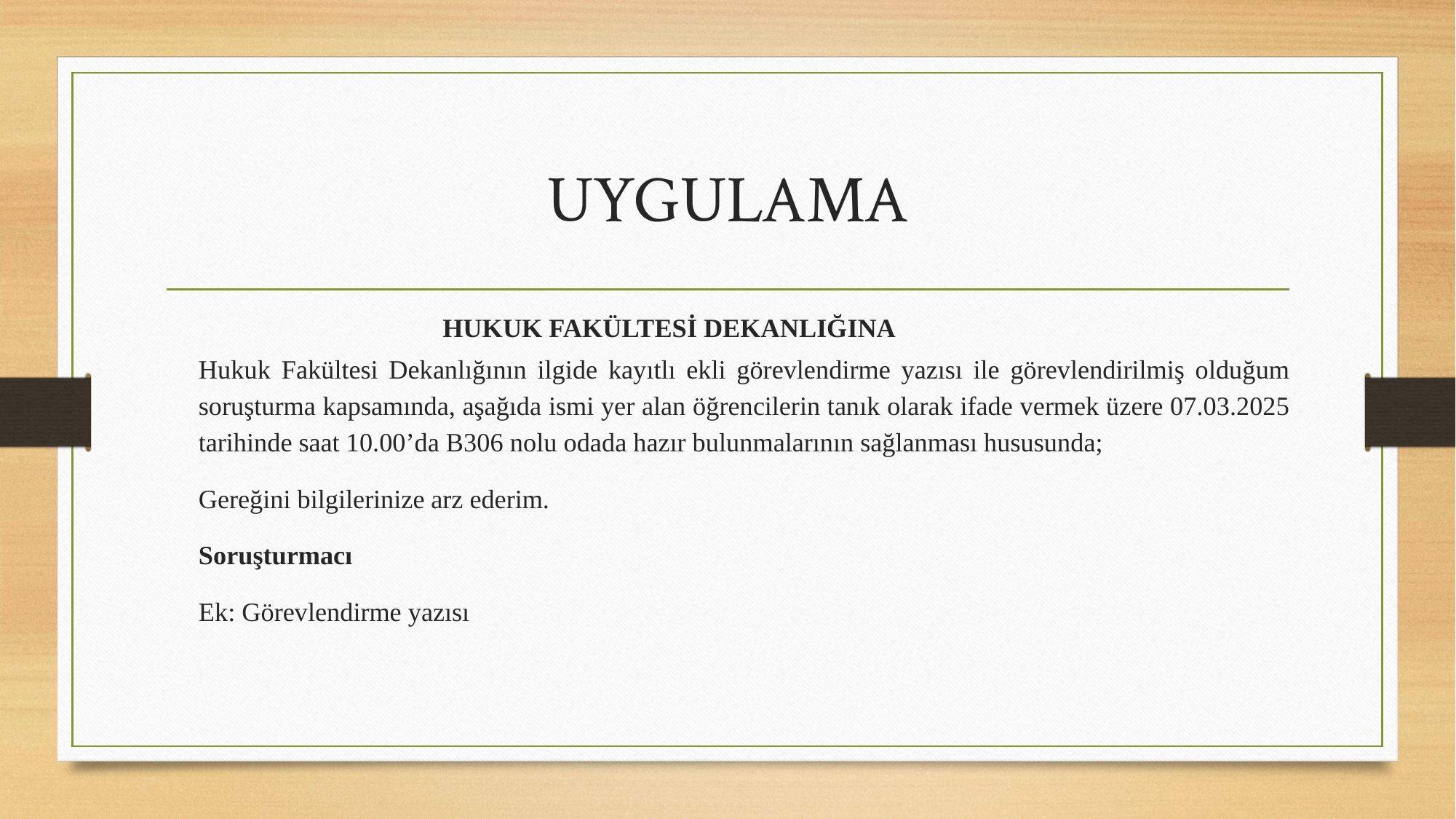

# UYGULAMA
HUKUK FAKÜLTESİ DEKANLIĞINA
	Hukuk Fakültesi Dekanlığının ilgide kayıtlı ekli görevlendirme yazısı ile görevlendirilmiş olduğum soruşturma kapsamında, aşağıda ismi yer alan öğrencilerin tanık olarak ifade vermek üzere 07.03.2025 tarihinde saat 10.00’da B306 nolu odada hazır bulunmalarının sağlanması hususunda;
	Gereğini bilgilerinize arz ederim.
														Soruşturmacı
Ek: Görevlendirme yazısı